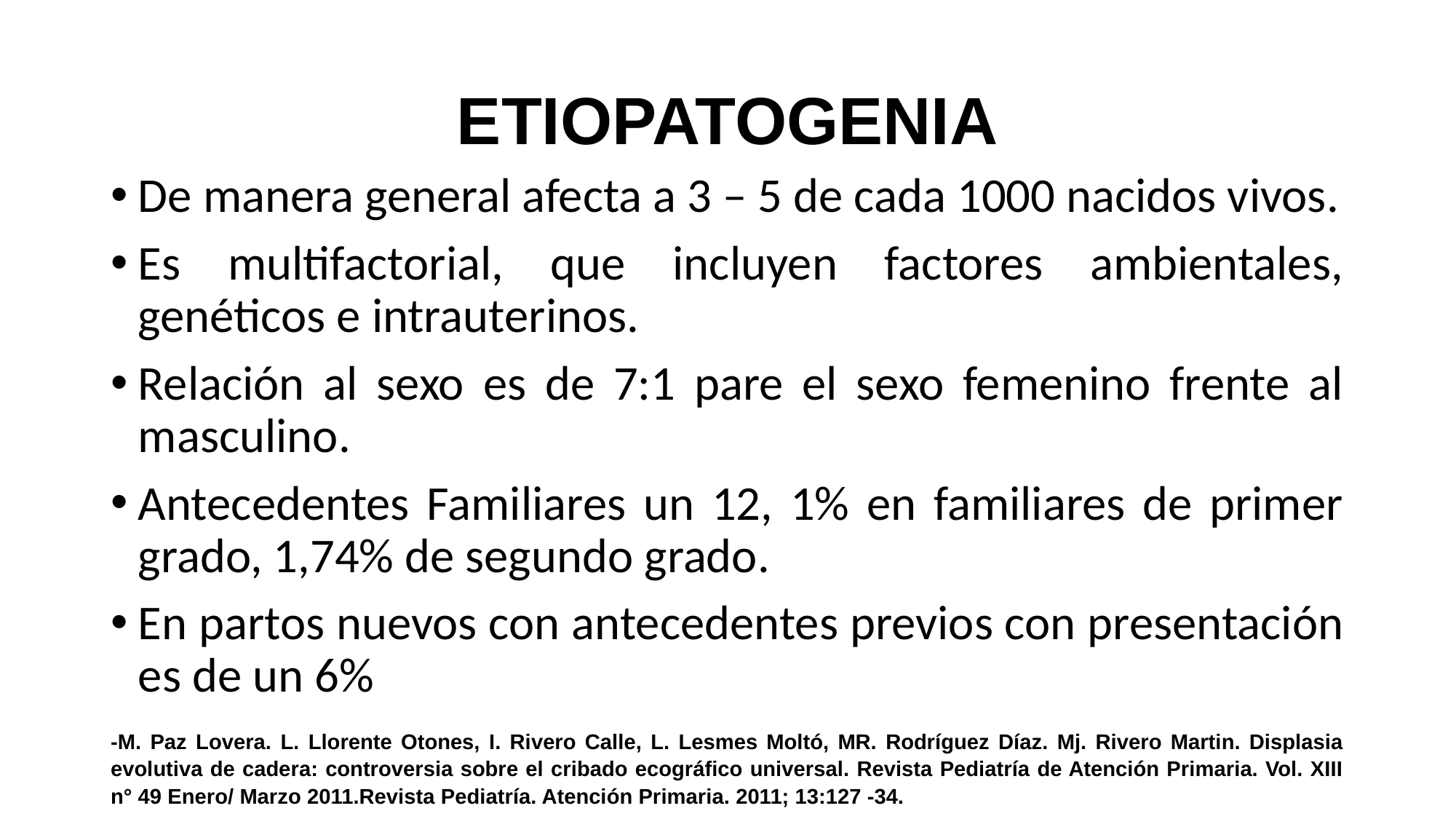

# ETIOPATOGENIA
De manera general afecta a 3 – 5 de cada 1000 nacidos vivos.
Es multifactorial, que incluyen factores ambientales, genéticos e intrauterinos.
Relación al sexo es de 7:1 pare el sexo femenino frente al masculino.
Antecedentes Familiares un 12, 1% en familiares de primer grado, 1,74% de segundo grado.
En partos nuevos con antecedentes previos con presentación es de un 6%
-M. Paz Lovera. L. Llorente Otones, I. Rivero Calle, L. Lesmes Moltó, MR. Rodríguez Díaz. Mj. Rivero Martin. Displasia evolutiva de cadera: controversia sobre el cribado ecográfico universal. Revista Pediatría de Atención Primaria. Vol. XIII n° 49 Enero/ Marzo 2011.Revista Pediatría. Atención Primaria. 2011; 13:127 -34.